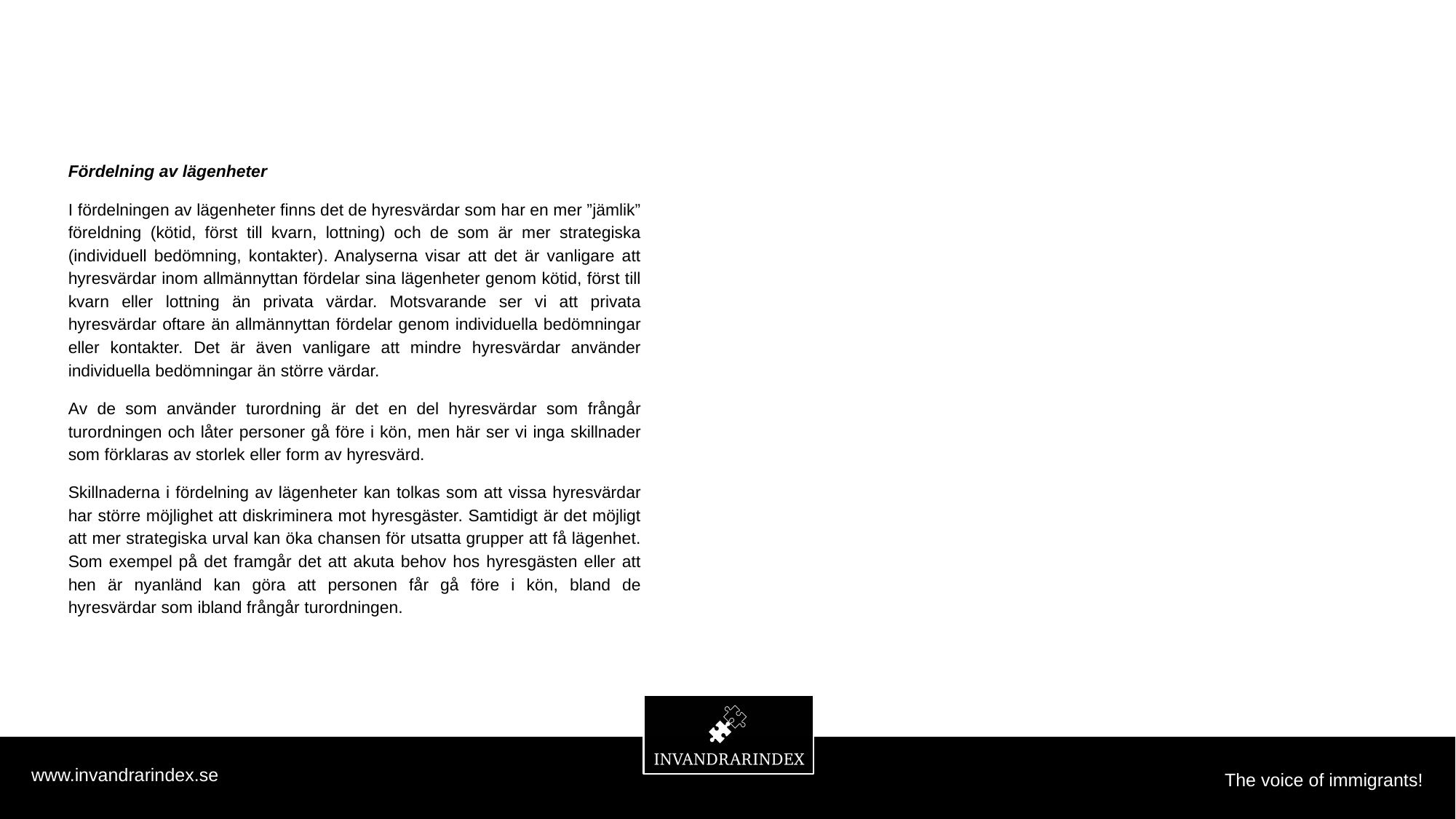

Fördelning av lägenheter
I fördelningen av lägenheter finns det de hyresvärdar som har en mer ”jämlik” föreldning (kötid, först till kvarn, lottning) och de som är mer strategiska (individuell bedömning, kontakter). Analyserna visar att det är vanligare att hyresvärdar inom allmännyttan fördelar sina lägenheter genom kötid, först till kvarn eller lottning än privata värdar. Motsvarande ser vi att privata hyresvärdar oftare än allmännyttan fördelar genom individuella bedömningar eller kontakter. Det är även vanligare att mindre hyresvärdar använder individuella bedömningar än större värdar.
Av de som använder turordning är det en del hyresvärdar som frångår turordningen och låter personer gå före i kön, men här ser vi inga skillnader som förklaras av storlek eller form av hyresvärd.
Skillnaderna i fördelning av lägenheter kan tolkas som att vissa hyresvärdar har större möjlighet att diskriminera mot hyresgäster. Samtidigt är det möjligt att mer strategiska urval kan öka chansen för utsatta grupper att få lägenhet. Som exempel på det framgår det att akuta behov hos hyresgästen eller att hen är nyanländ kan göra att personen får gå före i kön, bland de hyresvärdar som ibland frångår turordningen.